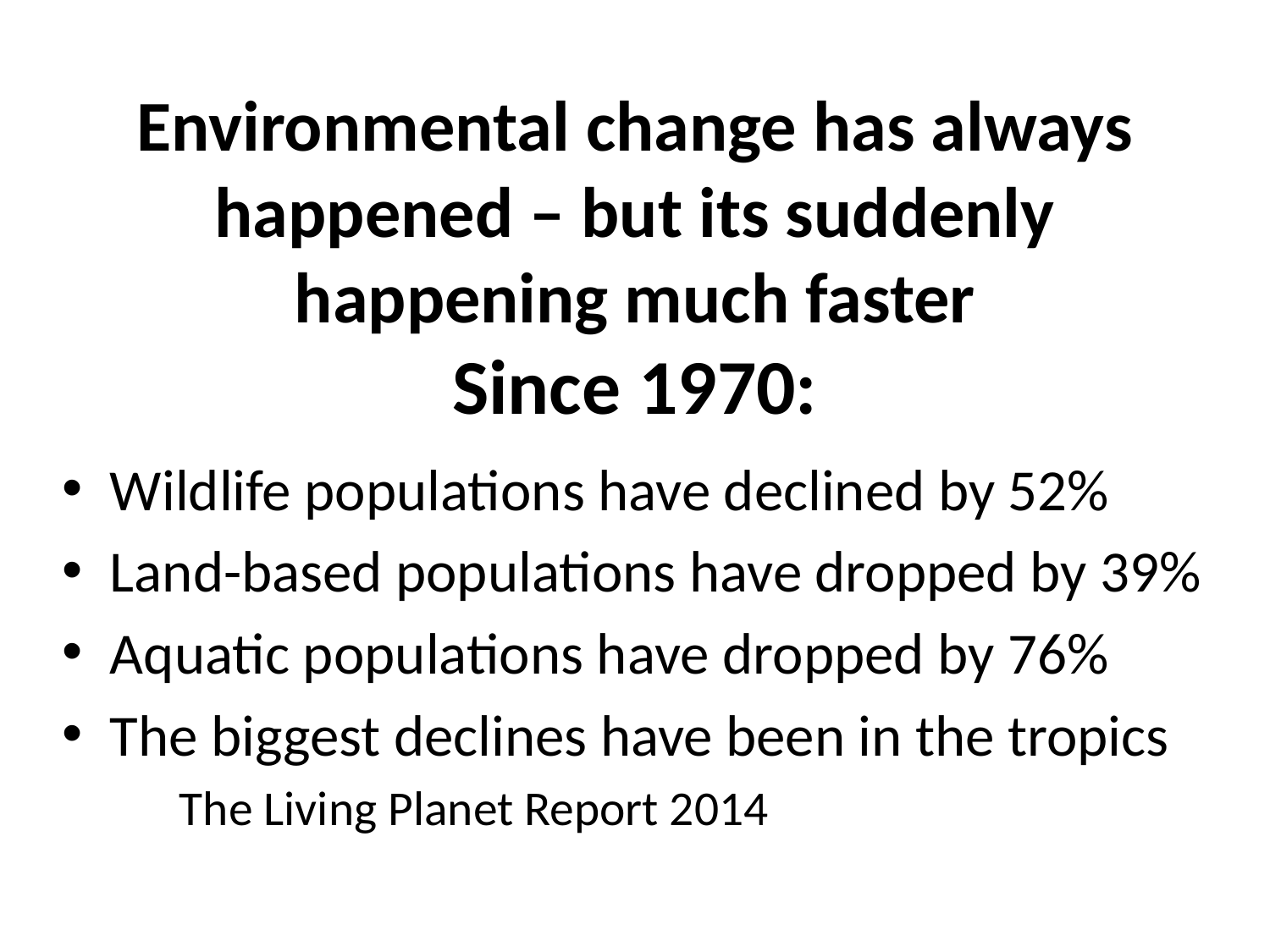

# Environmental change has always happened – but its suddenly happening much faster Since 1970:
Wildlife populations have declined by 52%
Land-based populations have dropped by 39%
Aquatic populations have dropped by 76%
The biggest declines have been in the tropics
			The Living Planet Report 2014